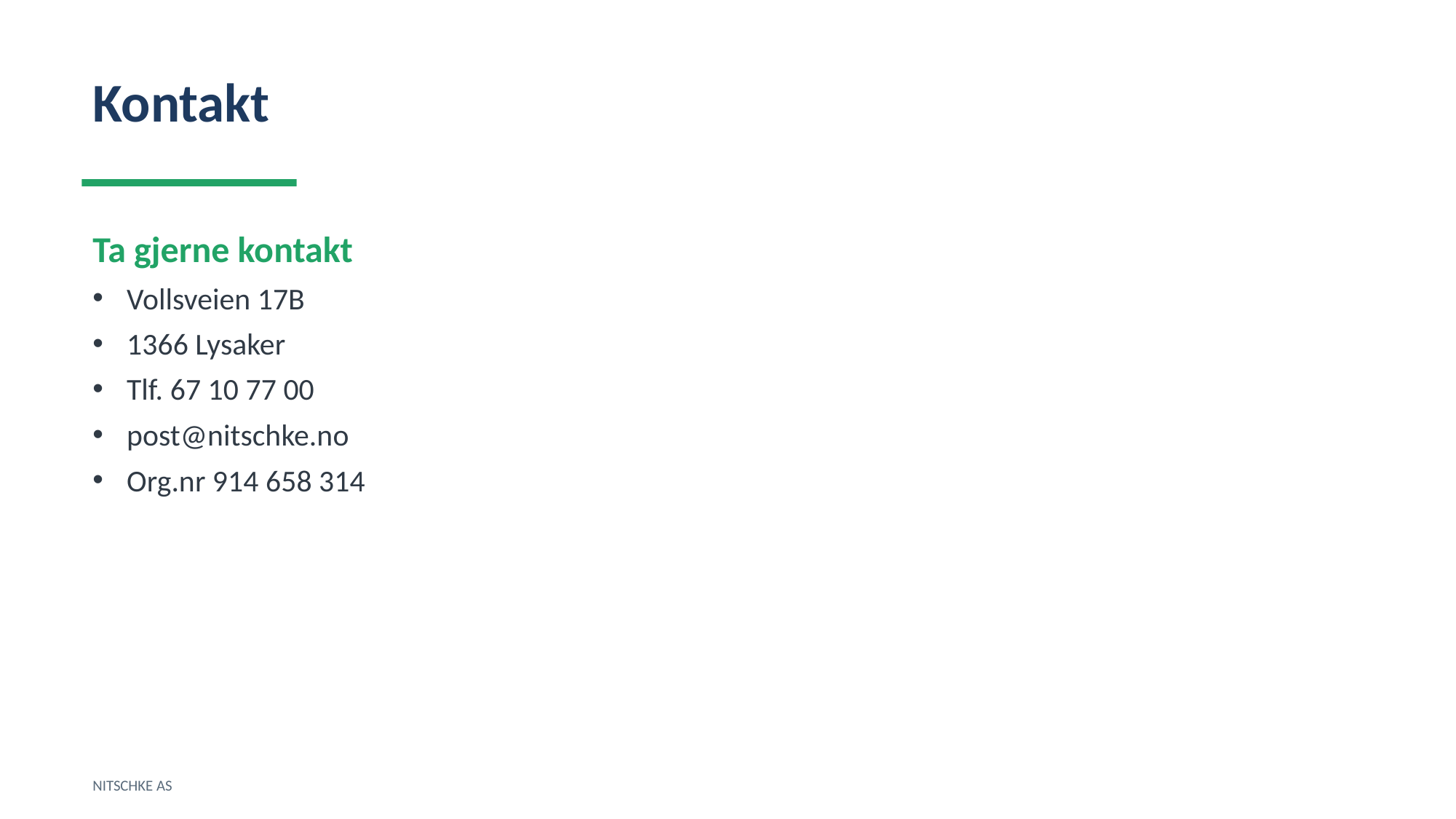

Kontakt

Ta gjerne kontakt
Vollsveien 17B
1366 Lysaker
Tlf. 67 10 77 00
post@nitschke.no
Org.nr 914 658 314
NITSCHKE AS